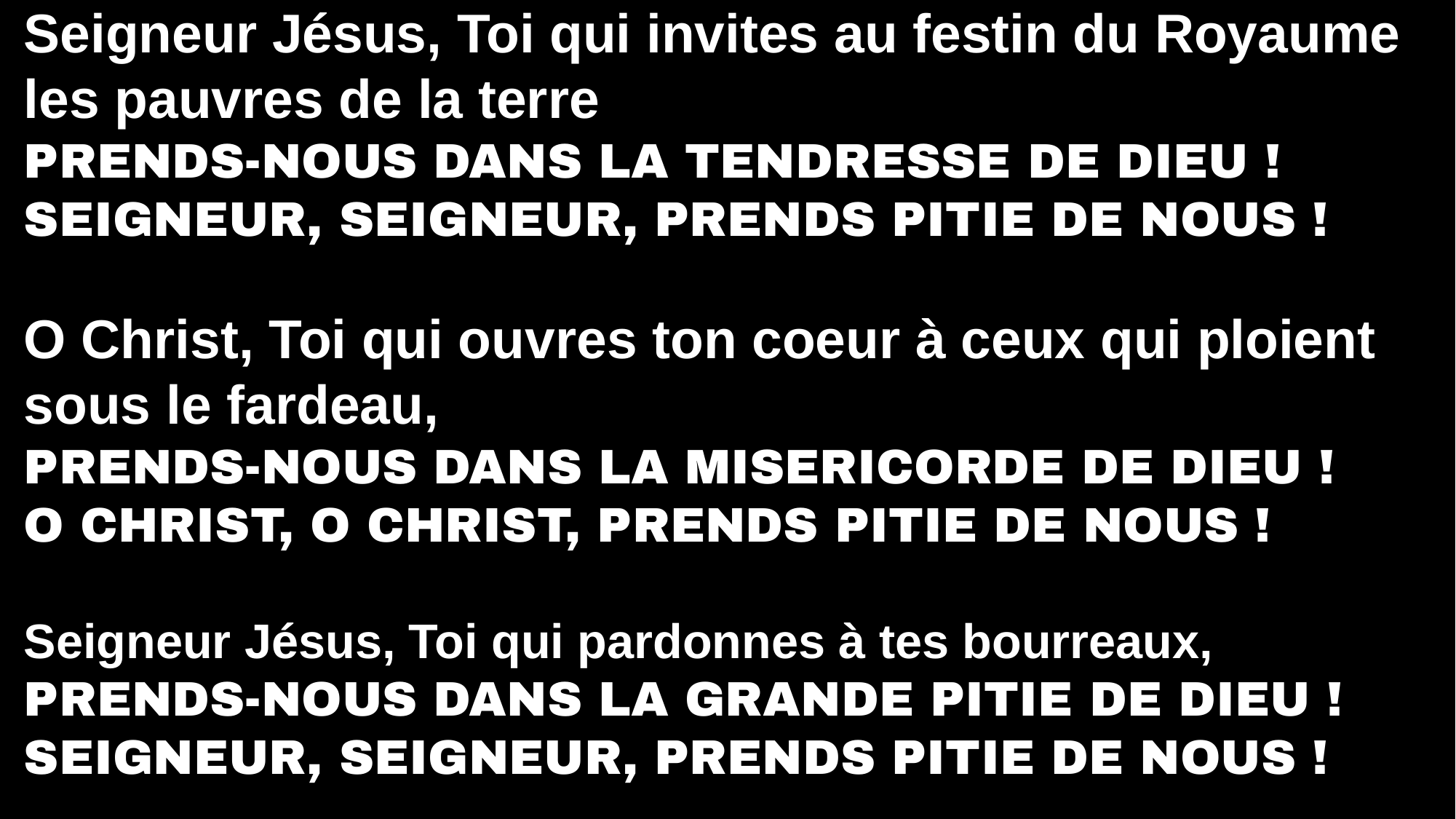

Seigneur Jésus, Toi qui invites au festin du Royaume les pauvres de la terre
PRENDS-NOUS DANS LA TENDRESSE DE DIEU !
SEIGNEUR, SEIGNEUR, PRENDS PITIE DE NOUS !
O Christ, Toi qui ouvres ton coeur à ceux qui ploient sous le fardeau,
PRENDS-NOUS DANS LA MISERICORDE DE DIEU !
O CHRIST, O CHRIST, PRENDS PITIE DE NOUS !
Seigneur Jésus, Toi qui pardonnes à tes bourreaux,
PRENDS-NOUS DANS LA GRANDE PITIE DE DIEU !
SEIGNEUR, SEIGNEUR, PRENDS PITIE DE NOUS !